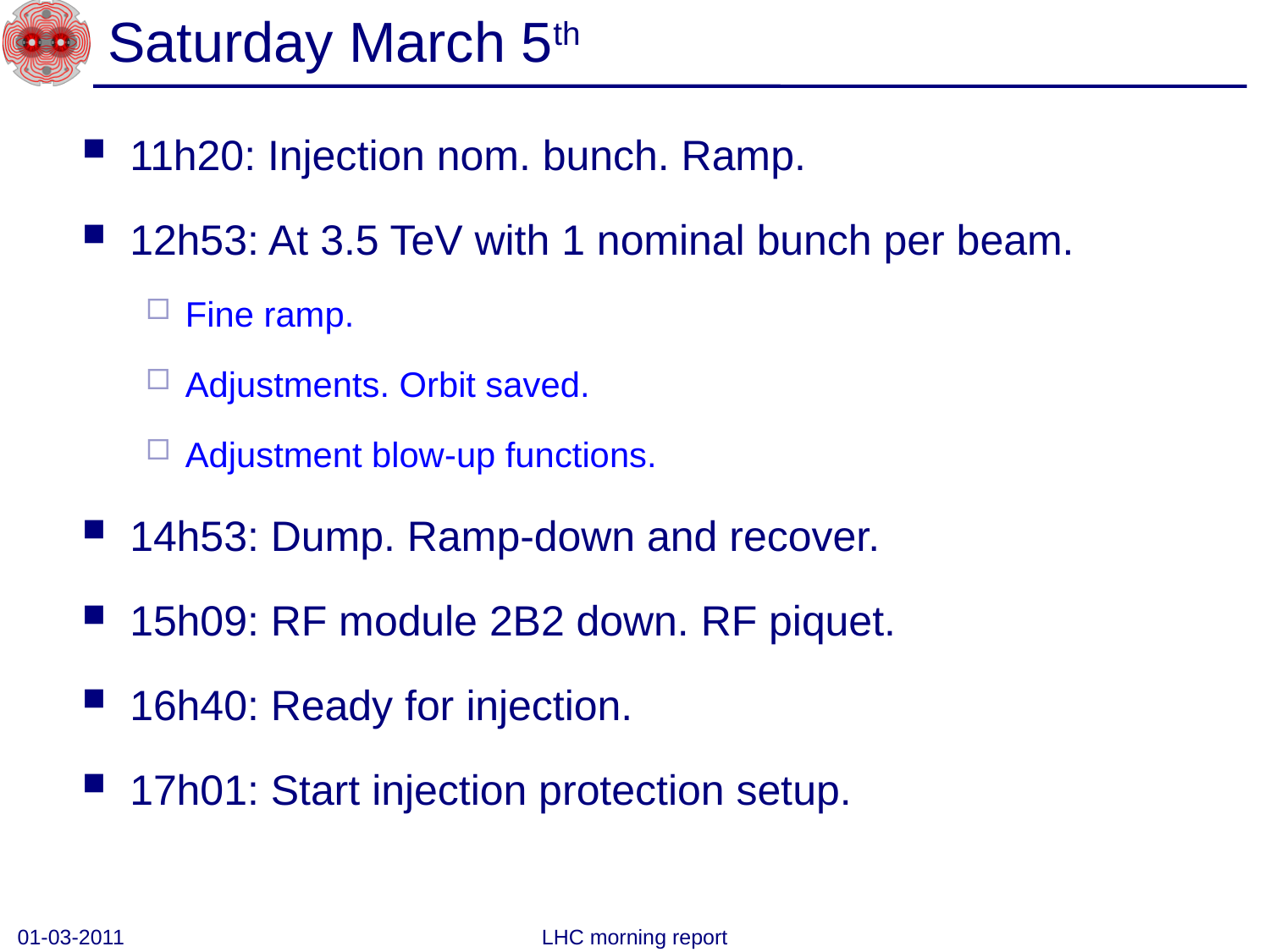

# Saturday March 5th
11h20: Injection nom. bunch. Ramp.
12h53: At 3.5 TeV with 1 nominal bunch per beam.
Fine ramp.
Adjustments. Orbit saved.
Adjustment blow-up functions.
14h53: Dump. Ramp-down and recover.
15h09: RF module 2B2 down. RF piquet.
16h40: Ready for injection.
17h01: Start injection protection setup.

01-03-2011
LHC morning report